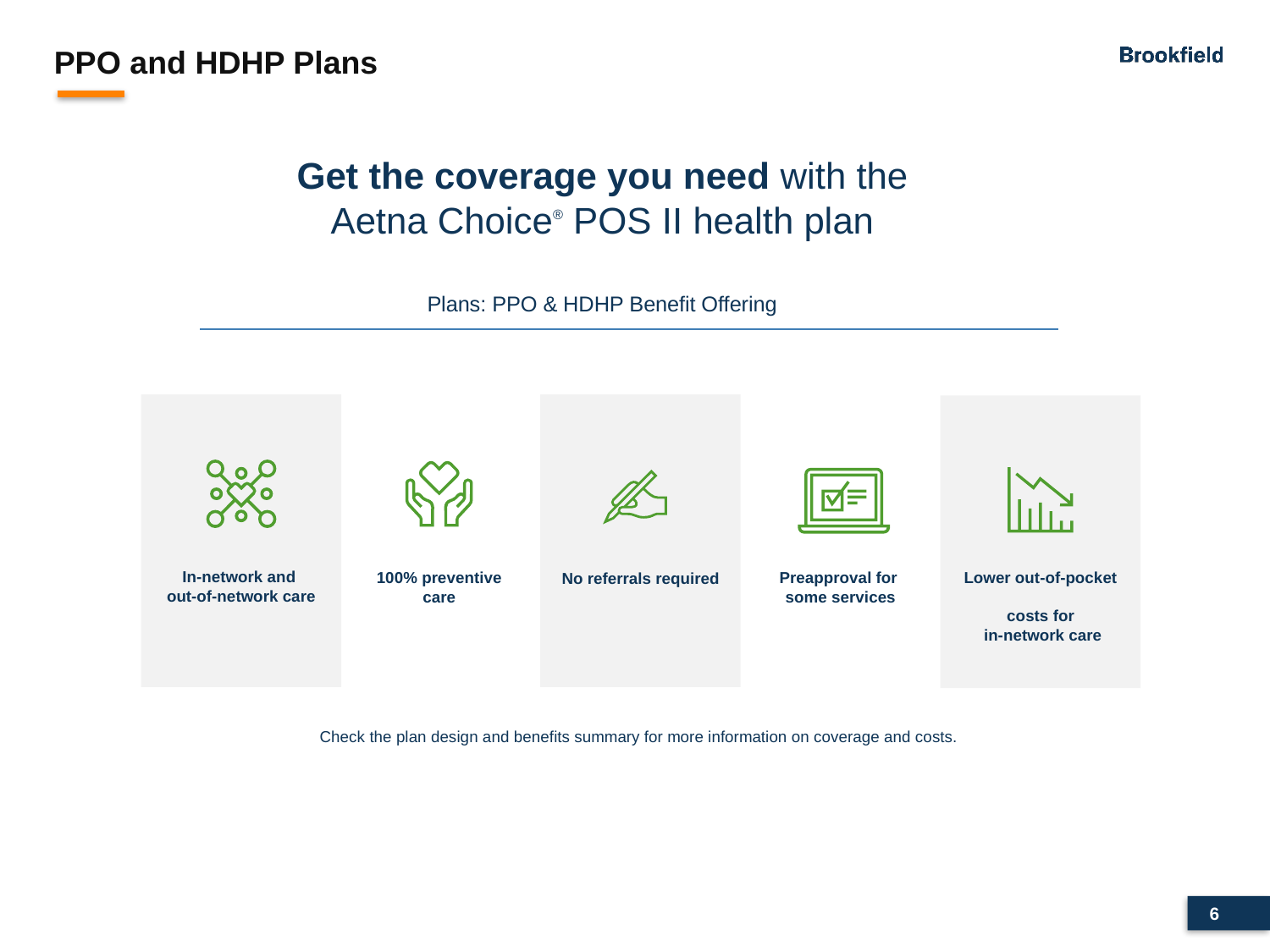

PPO and HDHP Plans
Get the coverage you need with the
Aetna Choice® POS II health plan

Plans: PPO & HDHP Benefit Offering

In-network and
out-of-network care
100% preventive care
No referrals required
Lower out-of-pocket
costs for
 in-network care
Preapproval for
some services
Check the plan design and benefits summary for more information on coverage and costs.